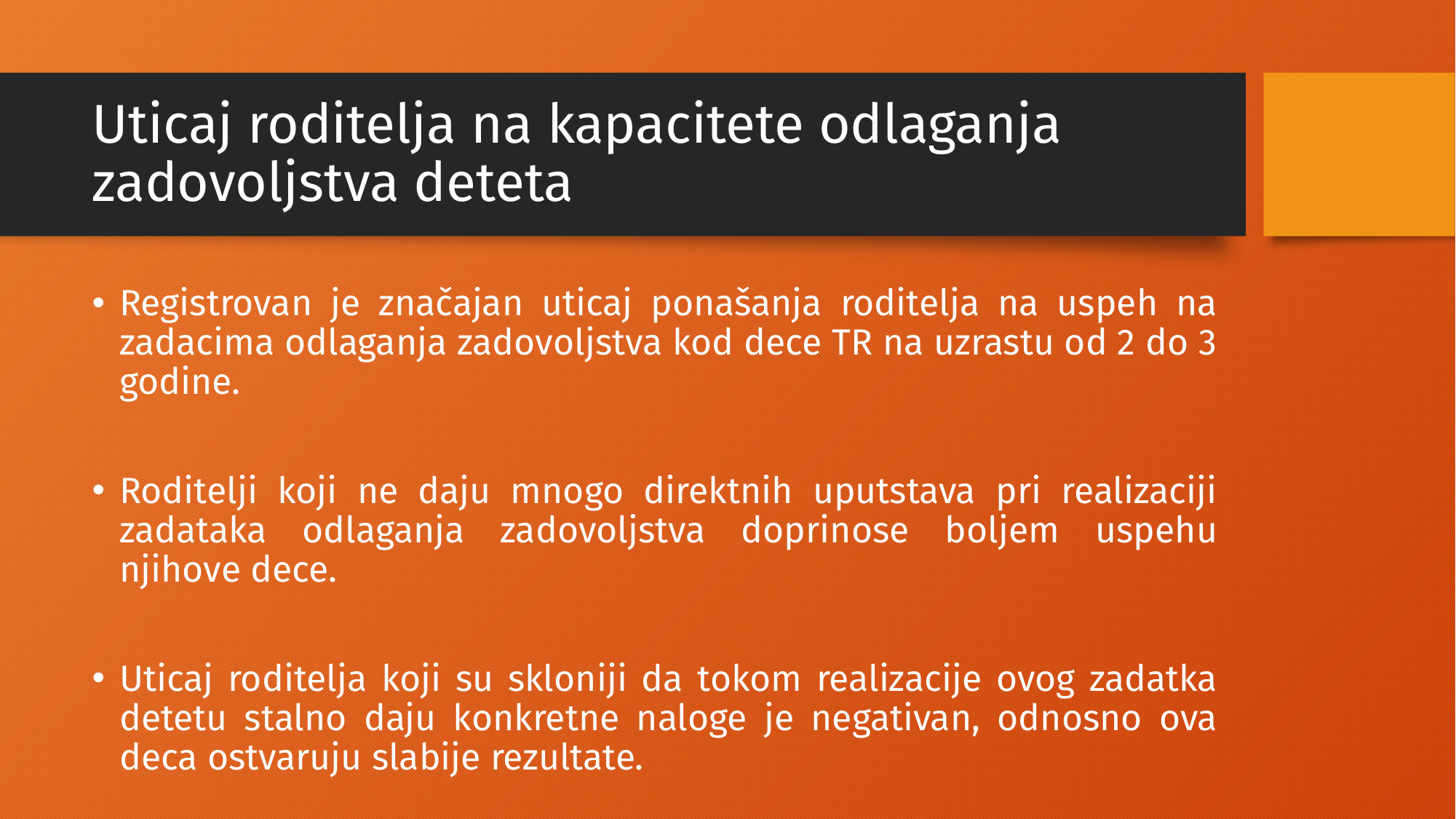

# Uticaj roditelja na kapacitete odlaganja zadovoljstva deteta
Registrovan je značajan uticaj ponašanja roditelja na uspeh na zadacima odlaganja zadovoljstva kod dece TR na uzrastu od 2 do 3 godine.

Roditelji koji ne daju mnogo direktnih uputstava pri realizaciji zadataka odlaganja zadovoljstva doprinose boljem uspehu njihove dece.

Uticaj roditelja koji su skloniji da tokom realizacije ovog zadatka detetu stalno daju konkretne naloge je negativan, odnosno ova deca ostvaruju slabije rezultate.